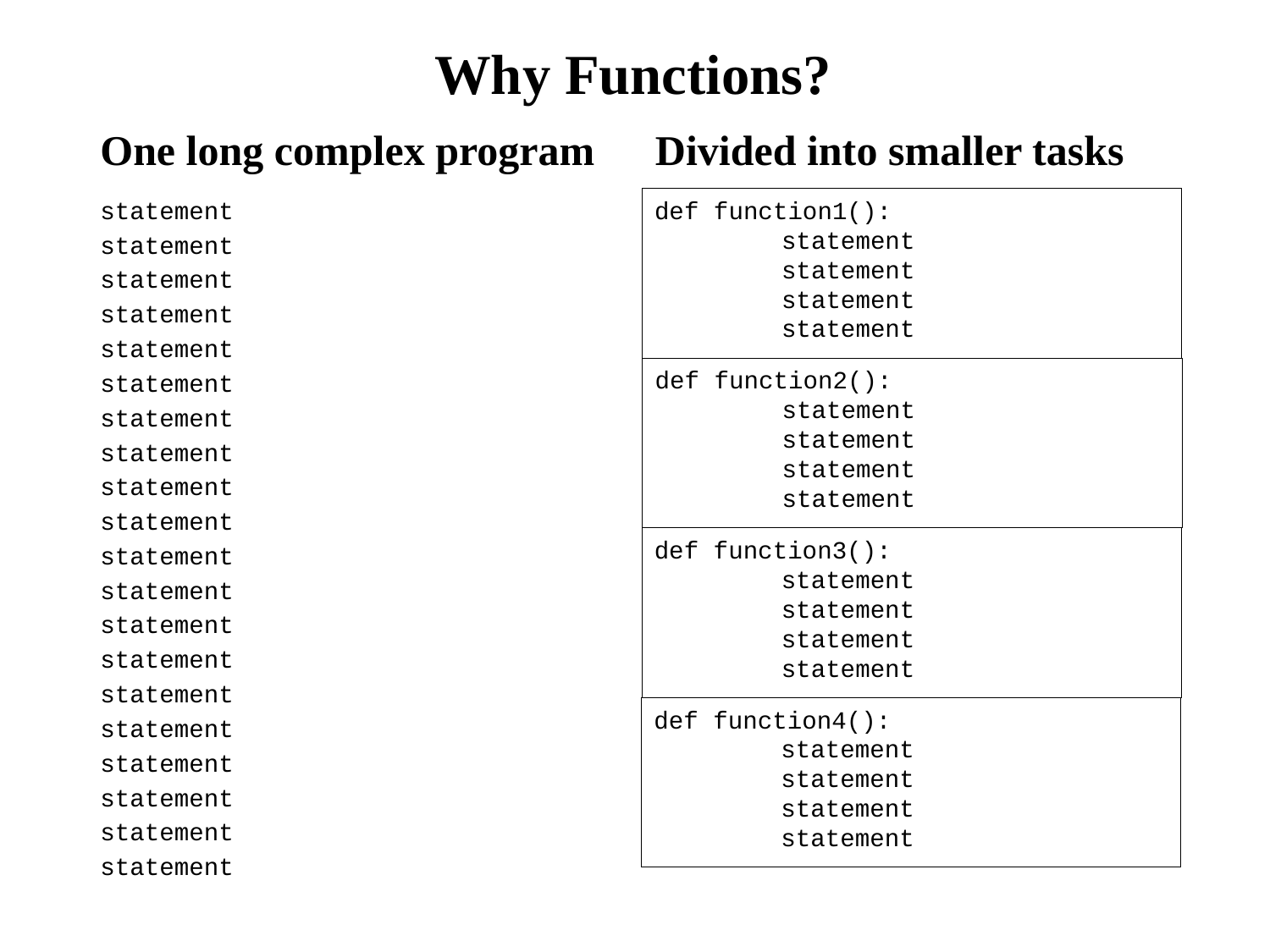

# Why Functions?
One long complex program
Divided into smaller tasks
statement
statement
statement
statement
statement
statement
statement
statement
statement
statement
statement
statement
statement
statement
statement
statement
statement
statement
statement
statement
def function1():
	statement
	statement
	statement
	statement
def function2():
	statement
	statement
	statement
	statement

def function3():
	statement
	statement
	statement
	statement

def function4():
	statement
	statement
	statement
	statement